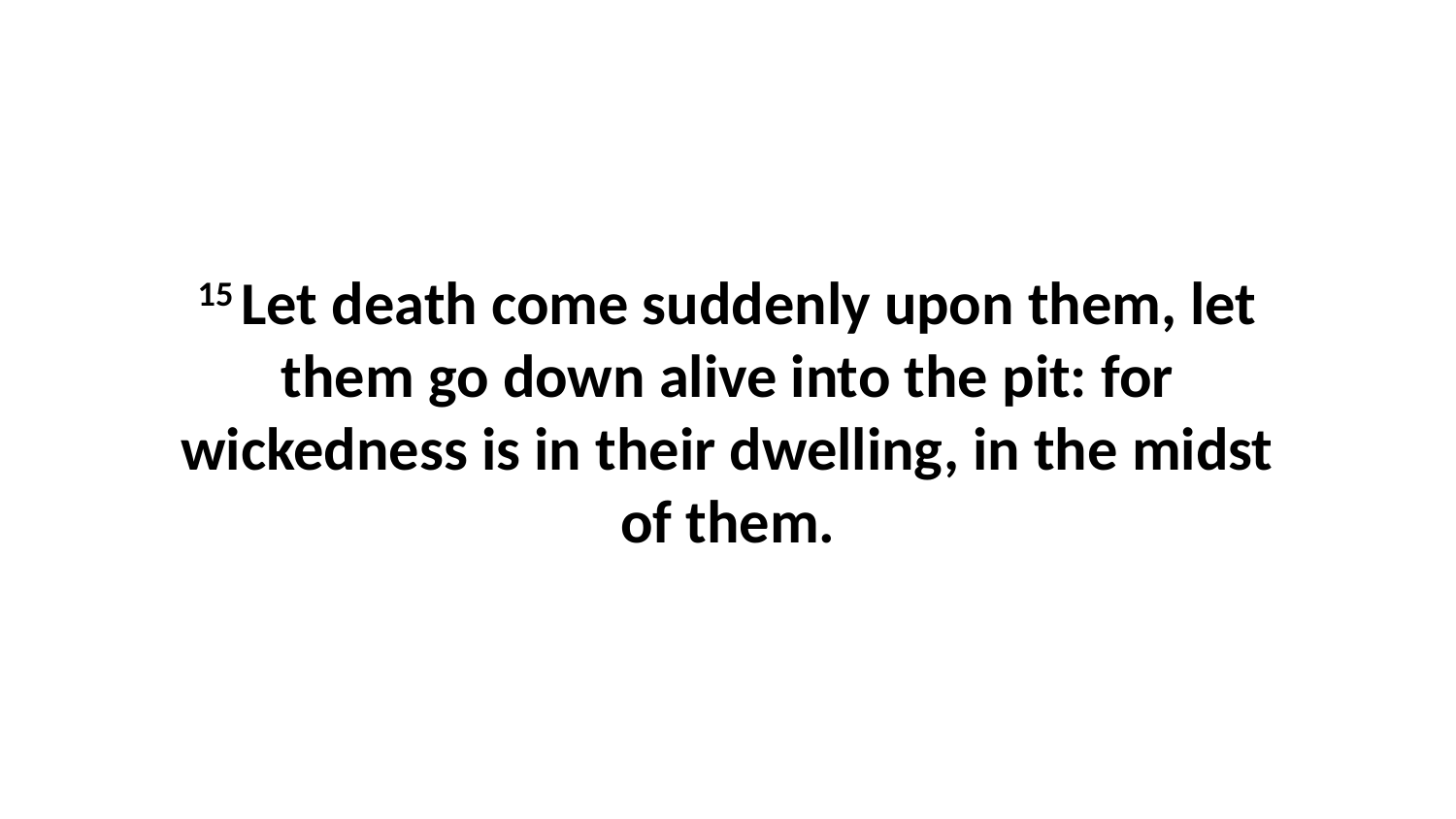

15 Let death come suddenly upon them, let them go down alive into the pit: for wickedness is in their dwelling, in the midst of them.